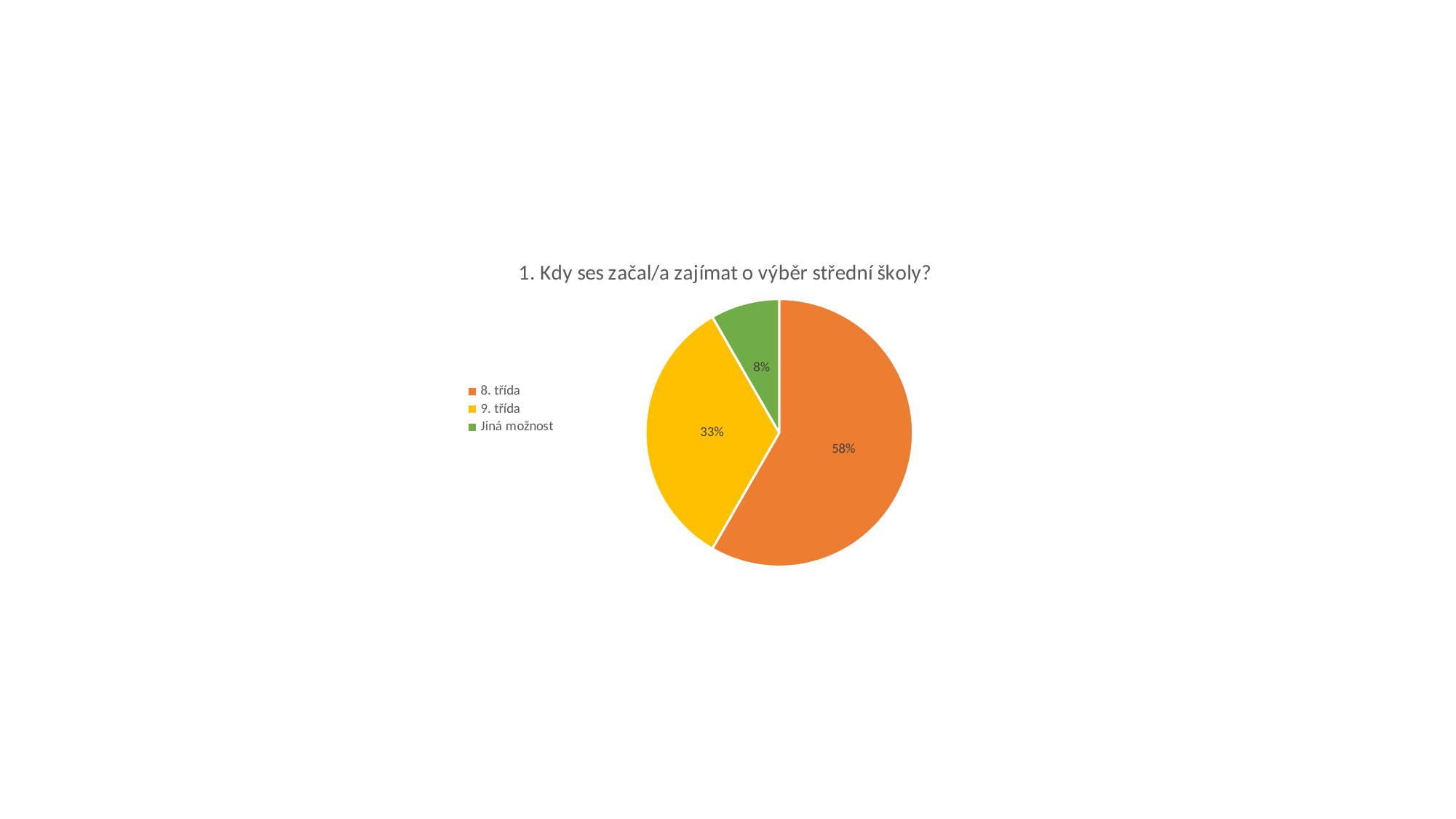

### Chart: 1. Kdy ses začal/a zajímat o výběr střední školy?

| Category |  |
|---|---|
| 8. třída | 7.0 |
| 9. třída | 4.0 |
| Jiná možnost | 1.0 |